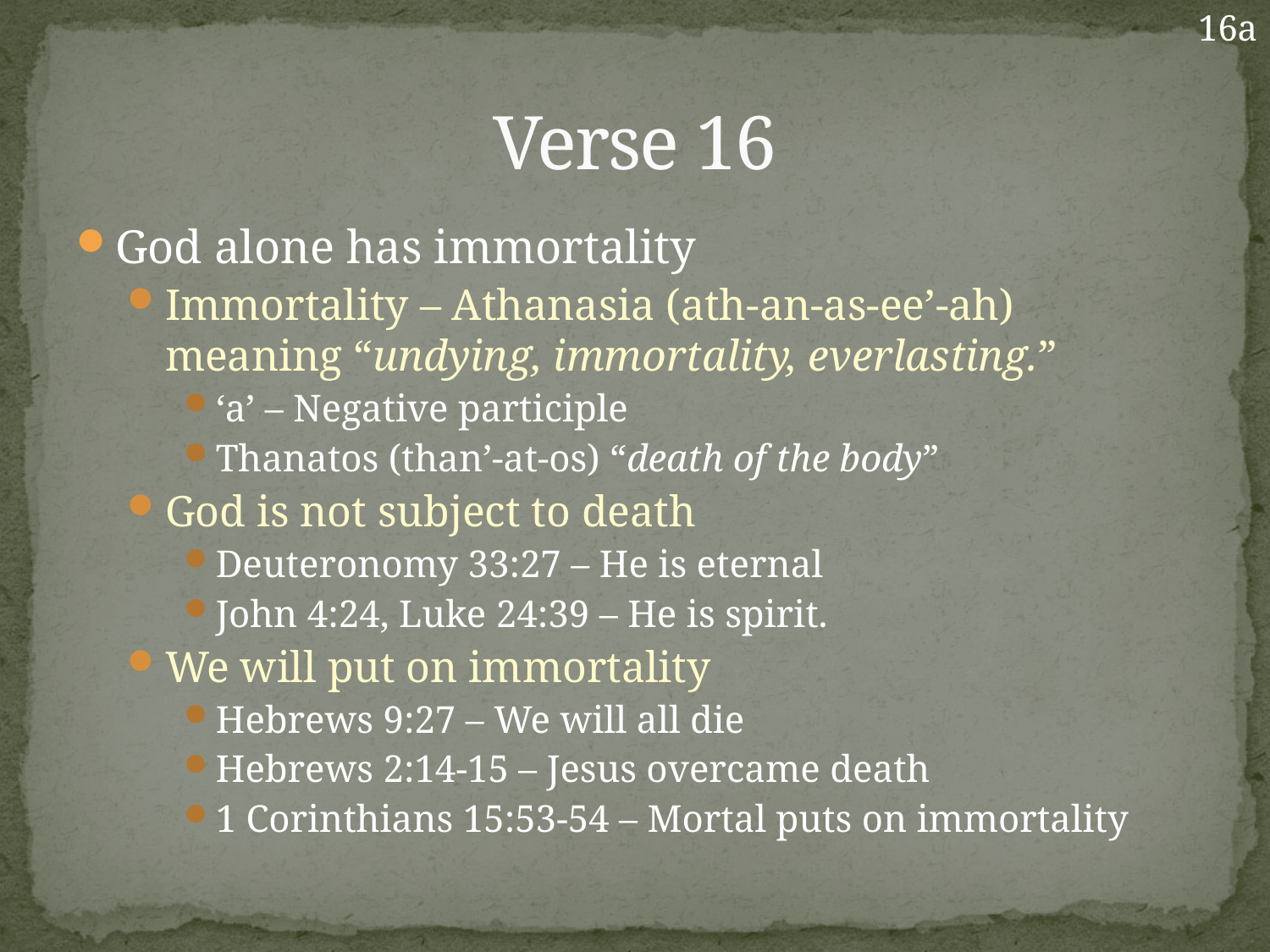

16a
# Verse 16
God alone has immortality
Immortality – Athanasia (ath-an-as-ee’-ah) meaning “undying, immortality, everlasting.”
‘a’ – Negative participle
Thanatos (than’-at-os) “death of the body”
God is not subject to death
Deuteronomy 33:27 – He is eternal
John 4:24, Luke 24:39 – He is spirit.
We will put on immortality
Hebrews 9:27 – We will all die
Hebrews 2:14-15 – Jesus overcame death
1 Corinthians 15:53-54 – Mortal puts on immortality